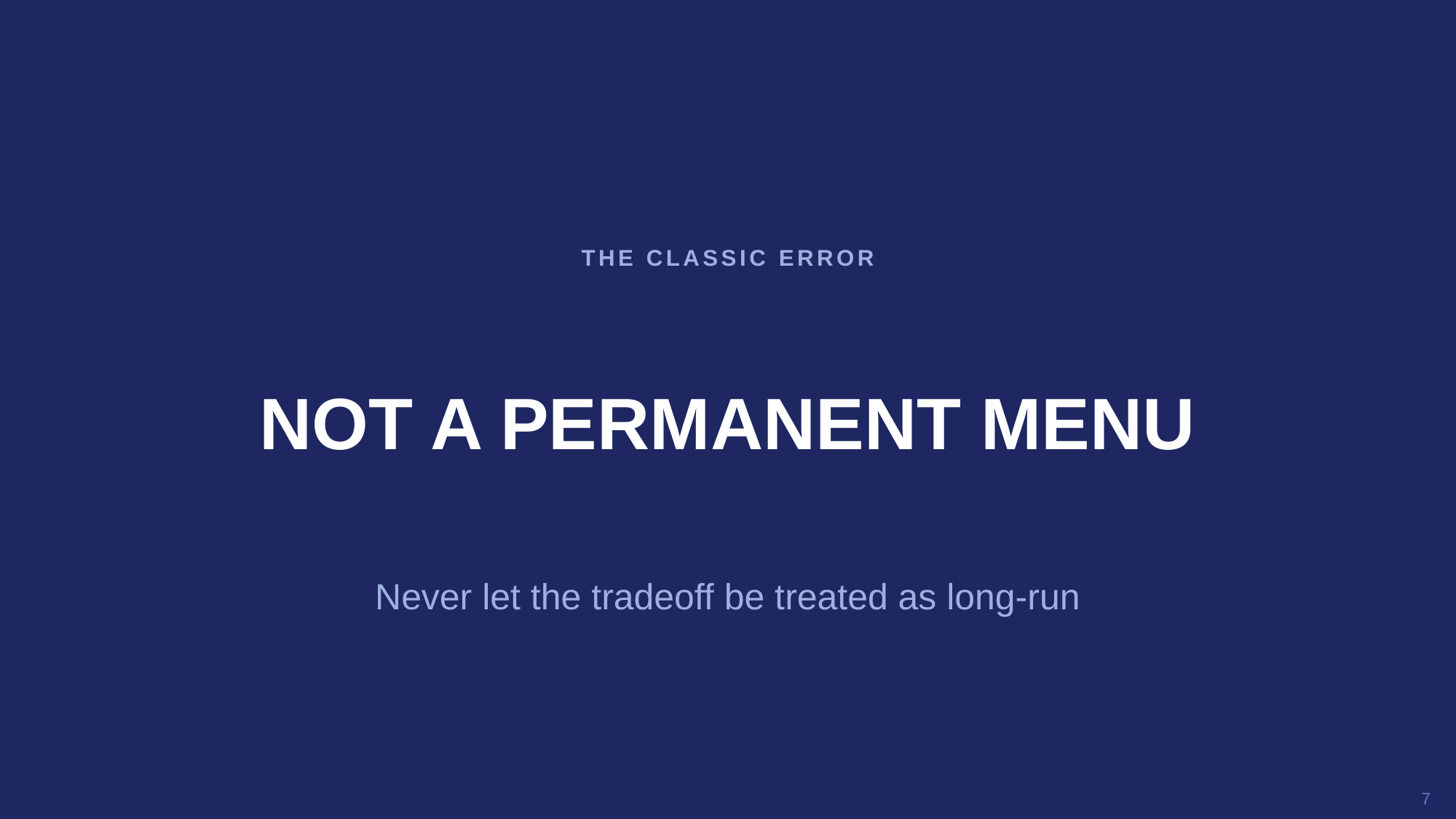

THE CLASSIC ERROR
NOT A PERMANENT MENU
Never let the tradeoff be treated as long-run
7